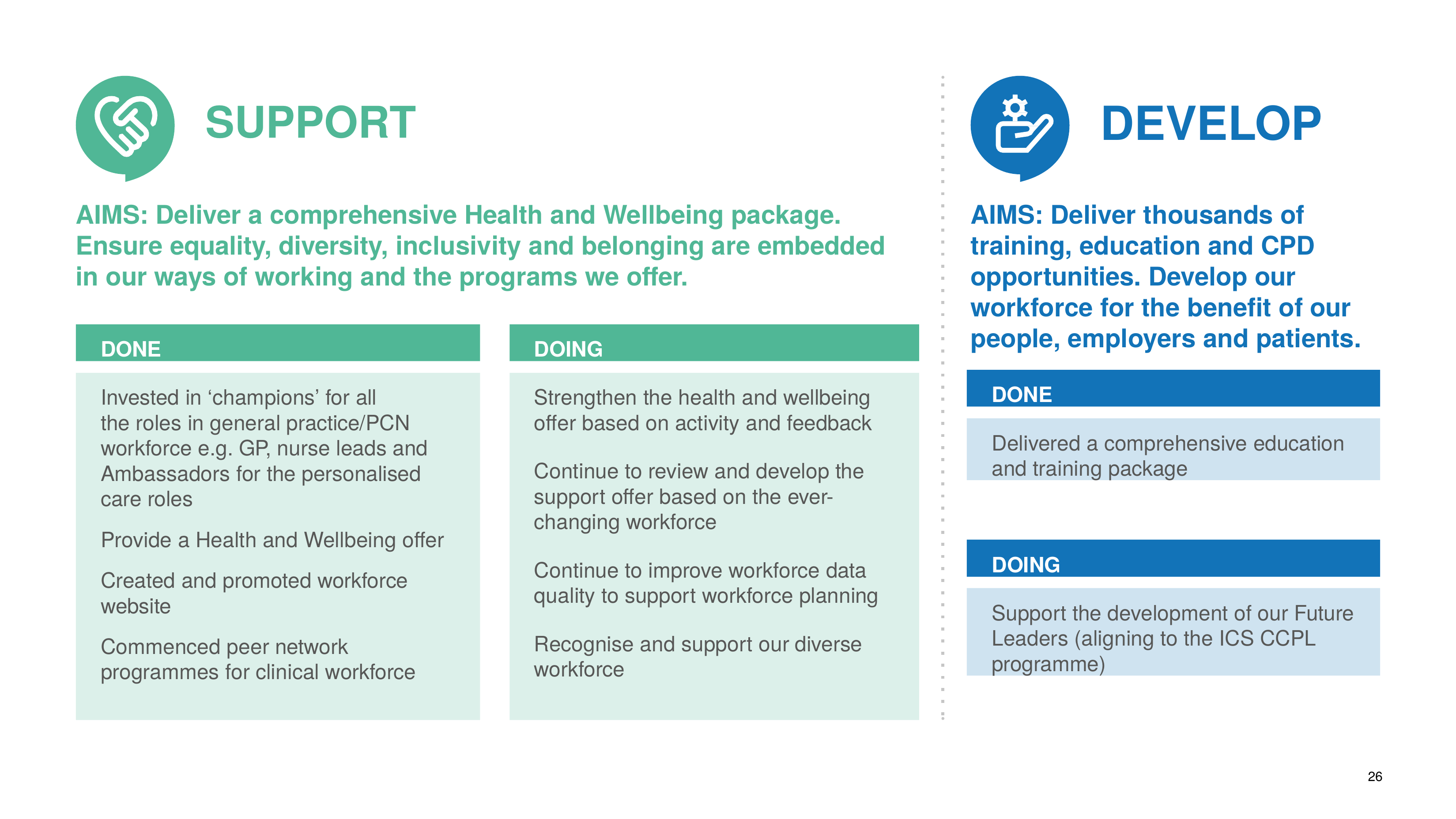

# DEVELOP
SUPPORT
AIMS: Deliver a comprehensive Health and Wellbeing package. Ensure equality, diversity, inclusivity and belonging are embedded in our ways of working and the programs we offer.
AIMS: Deliver thousands of training, education and CPD opportunities. Develop our workforce for the benefit of our people, employers and patients.
DONE
DOING
DONE

Invested in ‘champions’ for all
the roles in general practice/PCN workforce e.g. GP, nurse leads and Ambassadors for the personalised care roles
Strengthen the health and wellbeing offer based on activity and feedback
Delivered a comprehensive education and training package
Continue to review and develop the support offer based on the ever- changing workforce
Provide a Health and Wellbeing offer
DOING
Continue to improve workforce data quality to support workforce planning
Created and promoted workforce website
Support the development of our Future Leaders (aligning to the ICS CCPL programme)
Recognise and support our diverse workforce
Commenced peer network programmes for clinical workforce
26